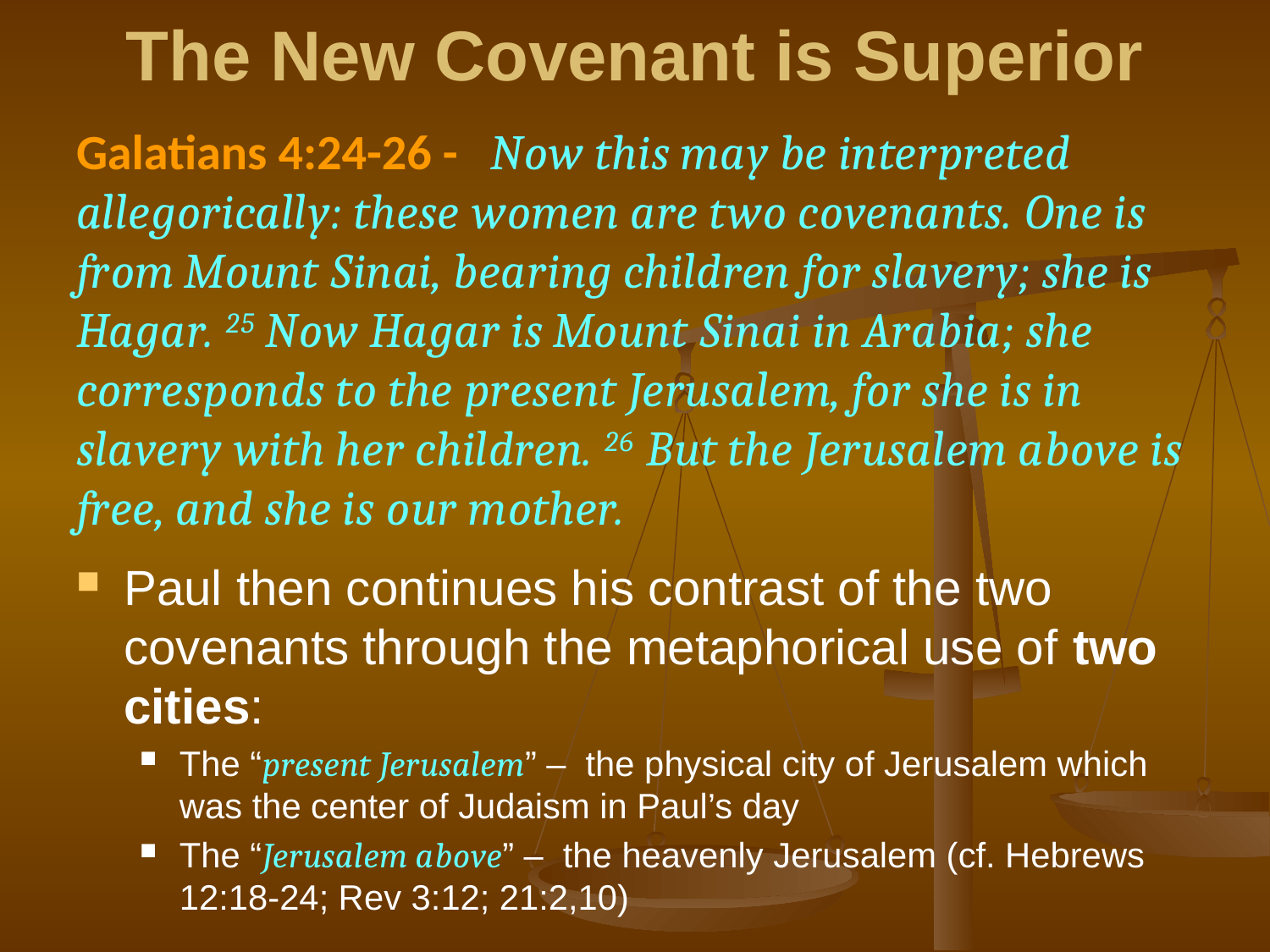

The New Covenant is Superior
# Galatians 4:24-26 -   Now this may be interpreted allegorically: these women are two covenants. One is from Mount Sinai, bearing children for slavery; she is Hagar. 25 Now Hagar is Mount Sinai in Arabia; she corresponds to the present Jerusalem, for she is in slavery with her children. 26 But the Jerusalem above is free, and she is our mother.
Paul then continues his contrast of the two covenants through the metaphorical use of two cities:
The “present Jerusalem” –  the physical city of Jerusalem which was the center of Judaism in Paul’s day
The “Jerusalem above” –  the heavenly Jerusalem (cf. Hebrews 12:18-24; Rev 3:12; 21:2,10)